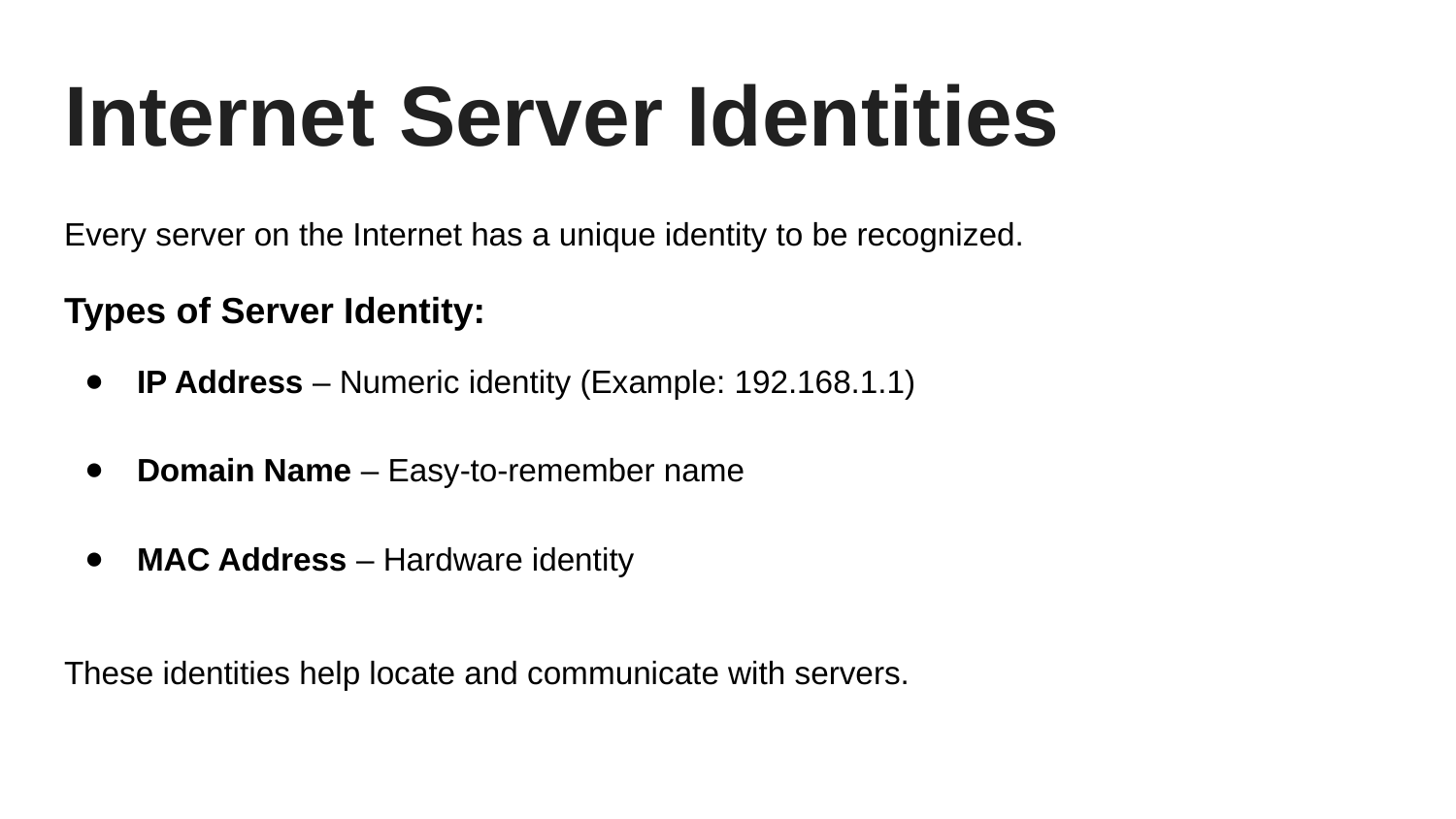

# Internet Server Identities
Every server on the Internet has a unique identity to be recognized.
Types of Server Identity:
IP Address – Numeric identity (Example: 192.168.1.1)
Domain Name – Easy-to-remember name
MAC Address – Hardware identity
These identities help locate and communicate with servers.